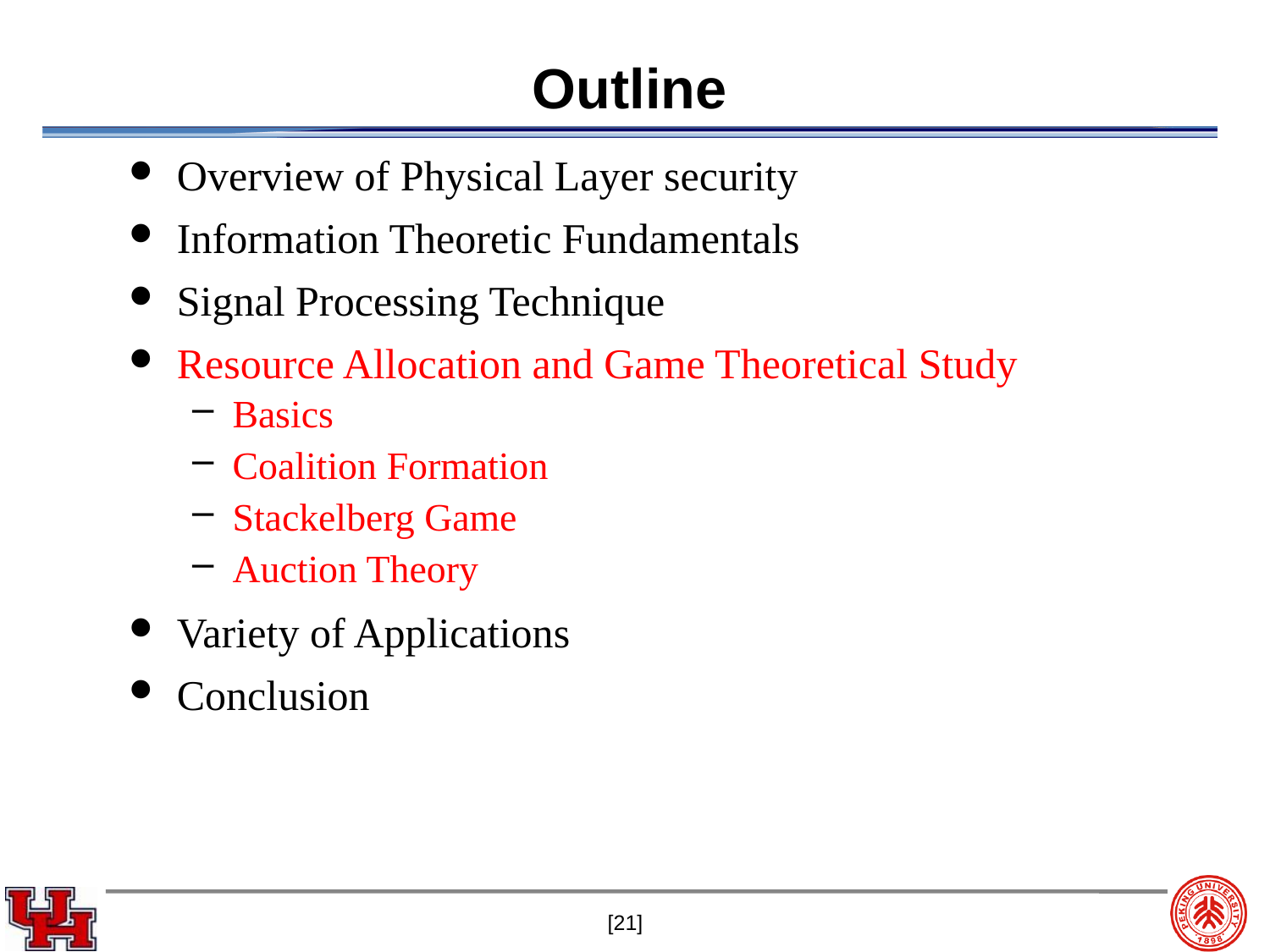

# Outline
Overview of Physical Layer security
Information Theoretic Fundamentals
Signal Processing Technique
Resource Allocation and Game Theoretical Study
Basics
Coalition Formation
Stackelberg Game
Auction Theory
Variety of Applications
Conclusion
[21]